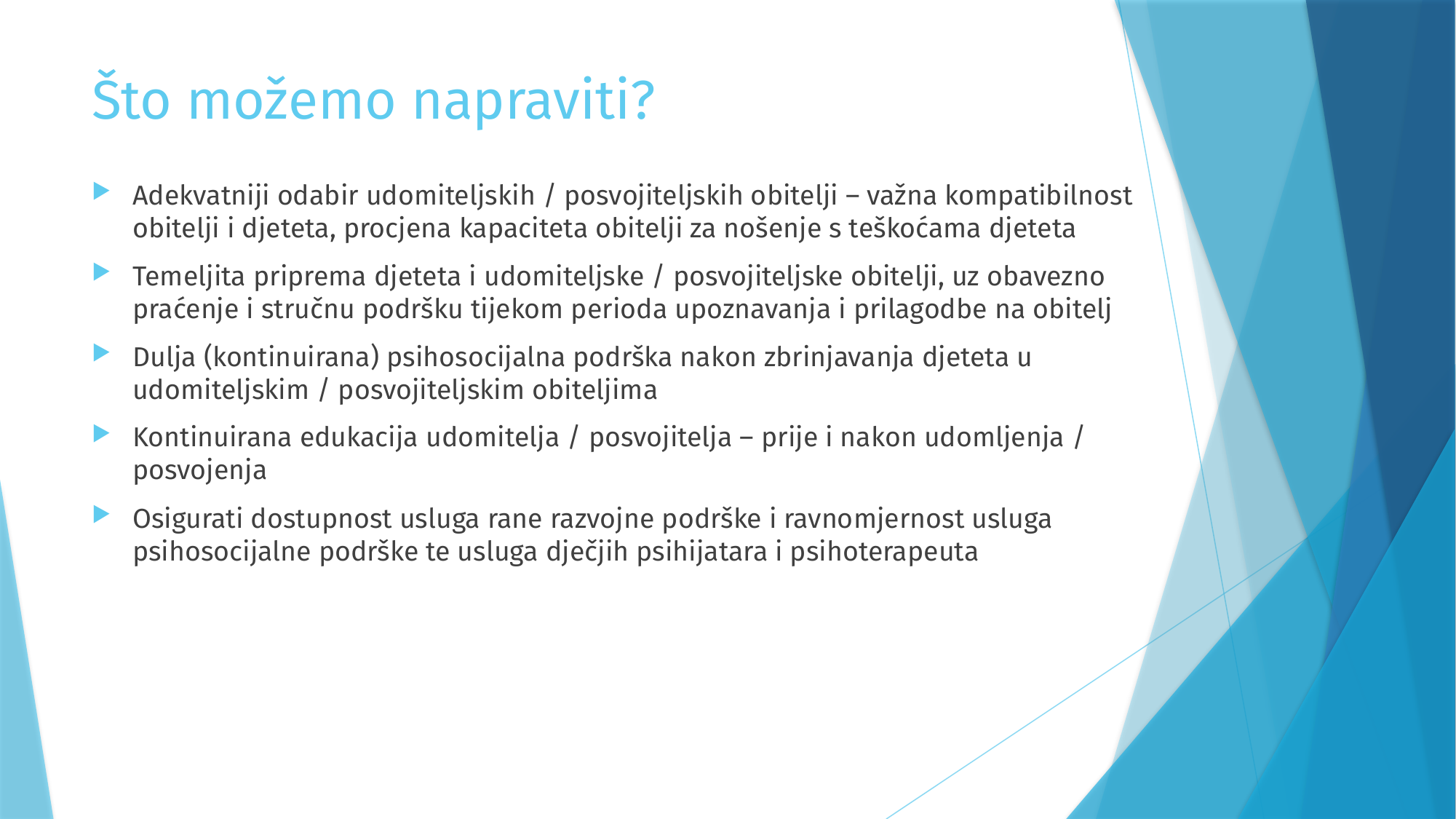

# Što možemo napraviti?
Adekvatniji odabir udomiteljskih / posvojiteljskih obitelji – važna kompatibilnost obitelji i djeteta, procjena kapaciteta obitelji za nošenje s teškoćama djeteta
Temeljita priprema djeteta i udomiteljske / posvojiteljske obitelji, uz obavezno praćenje i stručnu podršku tijekom perioda upoznavanja i prilagodbe na obitelj
Dulja (kontinuirana) psihosocijalna podrška nakon zbrinjavanja djeteta u udomiteljskim / posvojiteljskim obiteljima
Kontinuirana edukacija udomitelja / posvojitelja – prije i nakon udomljenja / posvojenja
Osigurati dostupnost usluga rane razvojne podrške i ravnomjernost usluga psihosocijalne podrške te usluga dječjih psihijatara i psihoterapeuta